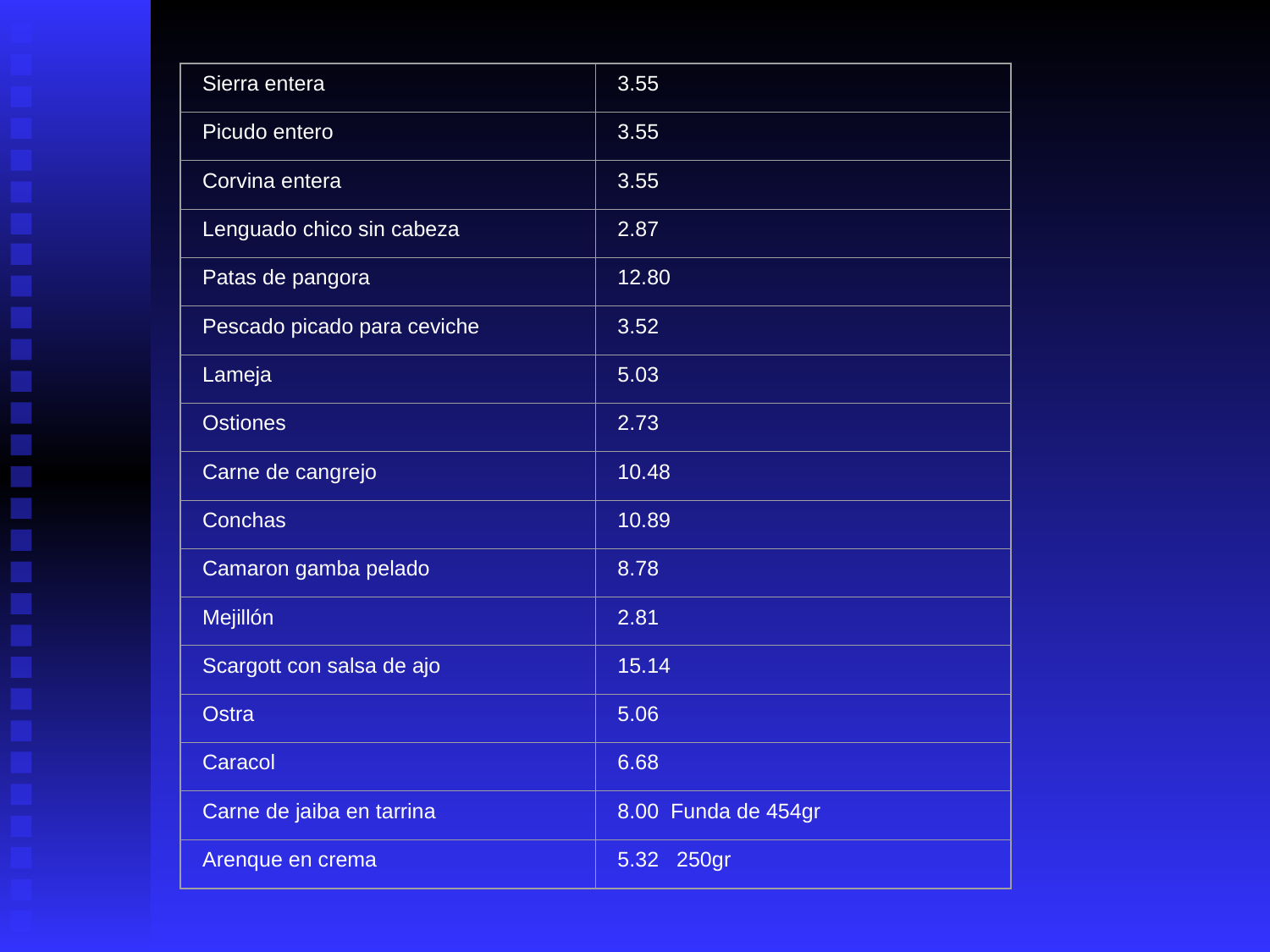

Sierra entera

3.55

Picudo entero

3.55

Corvina entera

3.55

Lenguado chico sin cabeza

2.87

Patas de pangora

12.80

Pescado picado para ceviche

3.52

Lameja

5.03

Ostiones

2.73

Carne de cangrejo

10.48

Conchas

10.89

Camaron gamba pelado

8.78

Mejillón

2.81

Scargott con salsa de ajo

15.14

Ostra

5.06

Caracol

6.68

Carne de jaiba en tarrina

8.00  Funda de 454gr

Arenque en crema

5.32   250gr